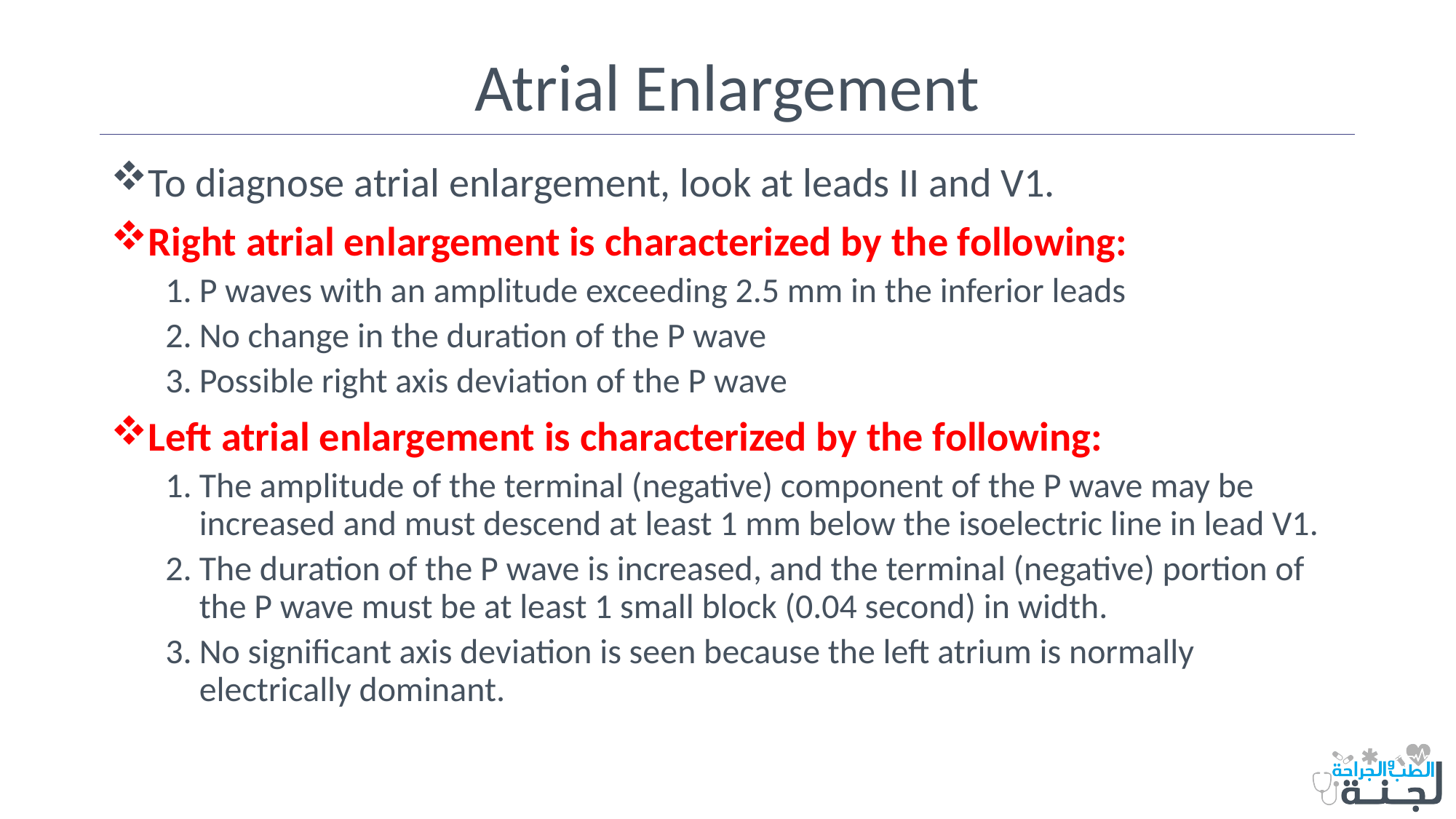

# Atrial Enlargement
To diagnose atrial enlargement, look at leads II and V1.
Right atrial enlargement is characterized by the following:
P waves with an amplitude exceeding 2.5 mm in the inferior leads
No change in the duration of the P wave
Possible right axis deviation of the P wave
Left atrial enlargement is characterized by the following:
The amplitude of the terminal (negative) component of the P wave may be increased and must descend at least 1 mm below the isoelectric line in lead V1.
The duration of the P wave is increased, and the terminal (negative) portion of the P wave must be at least 1 small block (0.04 second) in width.
No significant axis deviation is seen because the left atrium is normally electrically dominant.